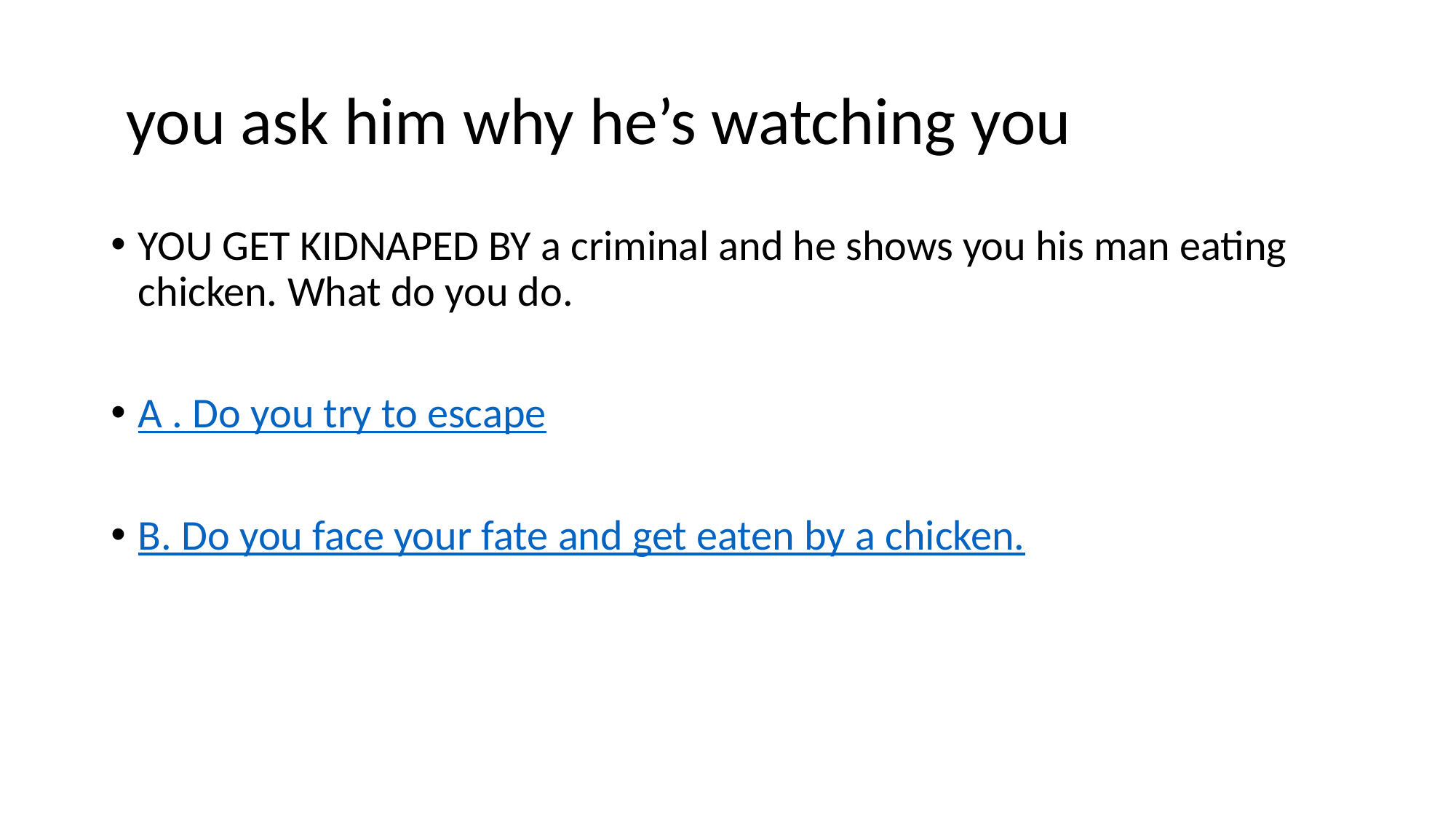

# you ask him why he’s watching you
YOU GET KIDNAPED BY a criminal and he shows you his man eating chicken. What do you do.

A . Do you try to escape

B. Do you face your fate and get eaten by a chicken.